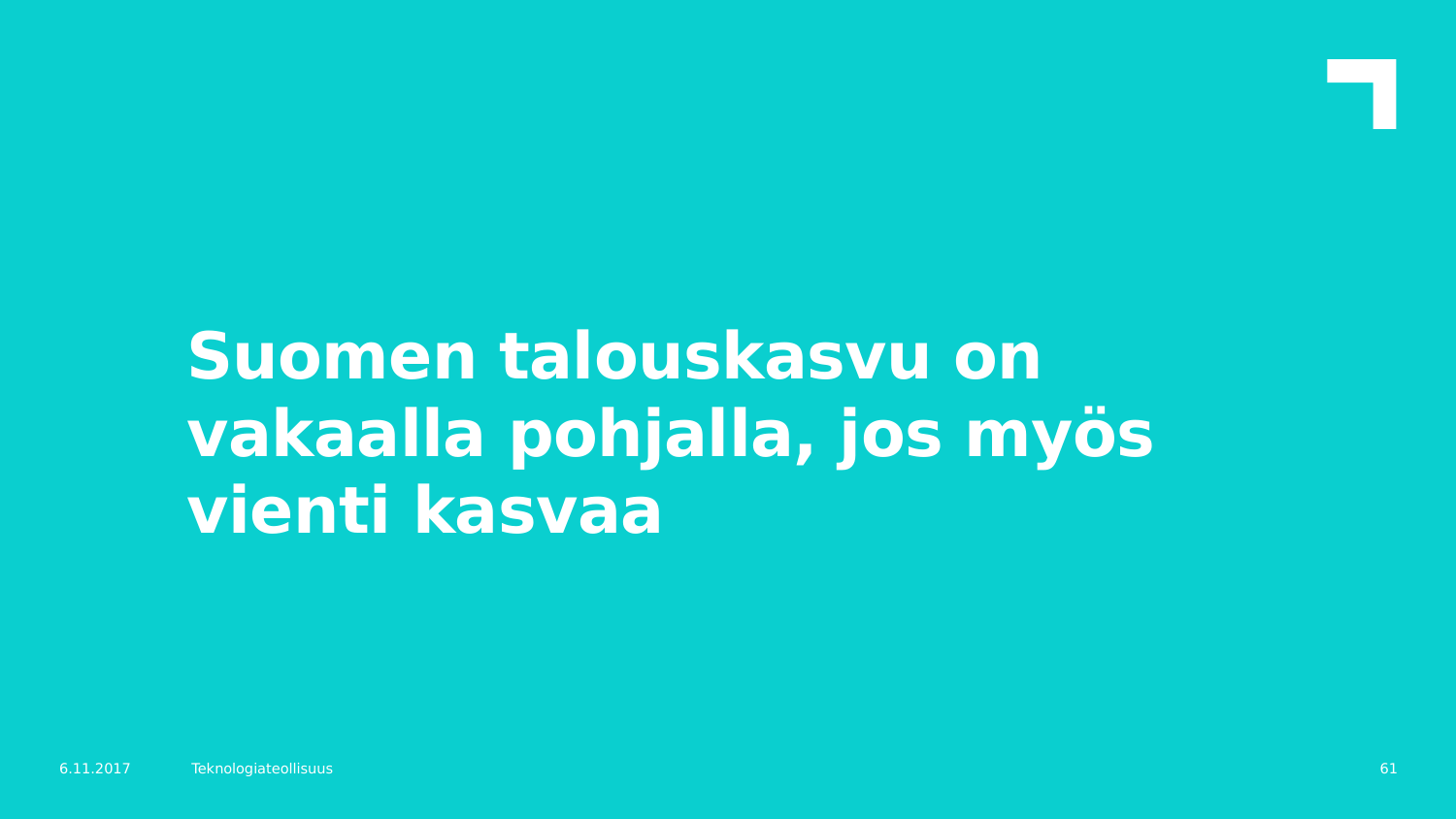

Suomen talouskasvu on vakaalla pohjalla, jos myös vienti kasvaa
6.11.2017
Teknologiateollisuus
61